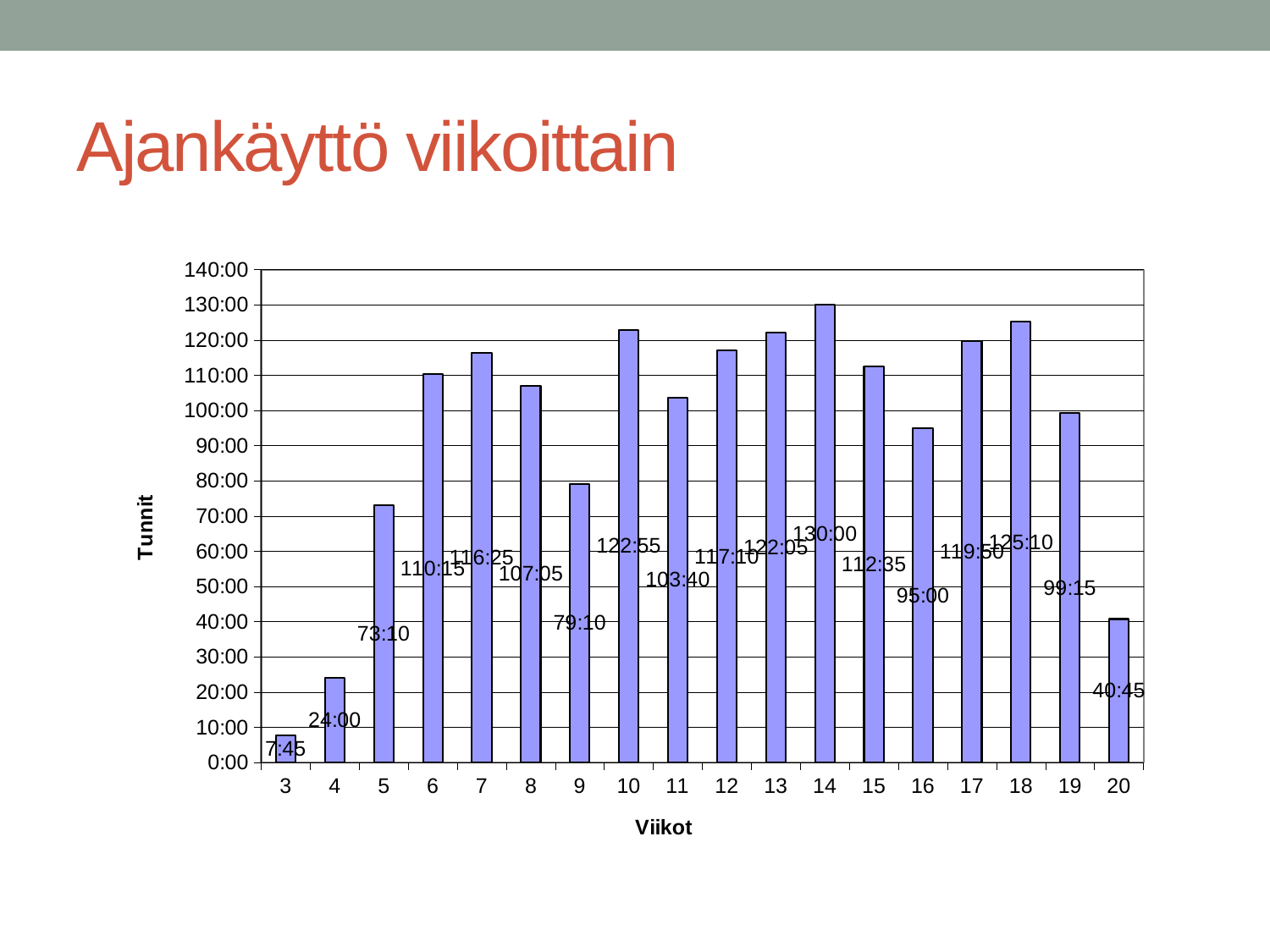

# Ajankäyttö viikoittain

### Chart

| Category | Total |
|---|---|
| 3 | 0.3229166666666667 |
| 4 | 1.0 |
| 5 | 3.0486111111111107 |
| 6 | 4.593750000000001 |
| 7 | 4.850694444444444 |
| 8 | 4.4618055555555545 |
| 9 | 3.298611111111112 |
| 10 | 5.121527777777777 |
| 11 | 4.319444444444444 |
| 12 | 4.881944444444444 |
| 13 | 5.086805555555557 |
| 14 | 5.416666666666666 |
| 15 | 4.690972222222221 |
| 16 | 3.958333333333334 |
| 17 | 4.993055555555555 |
| 18 | 5.215277777777778 |
| 19 | 4.135416666666666 |
| 20 | 1.6979166666666663 |